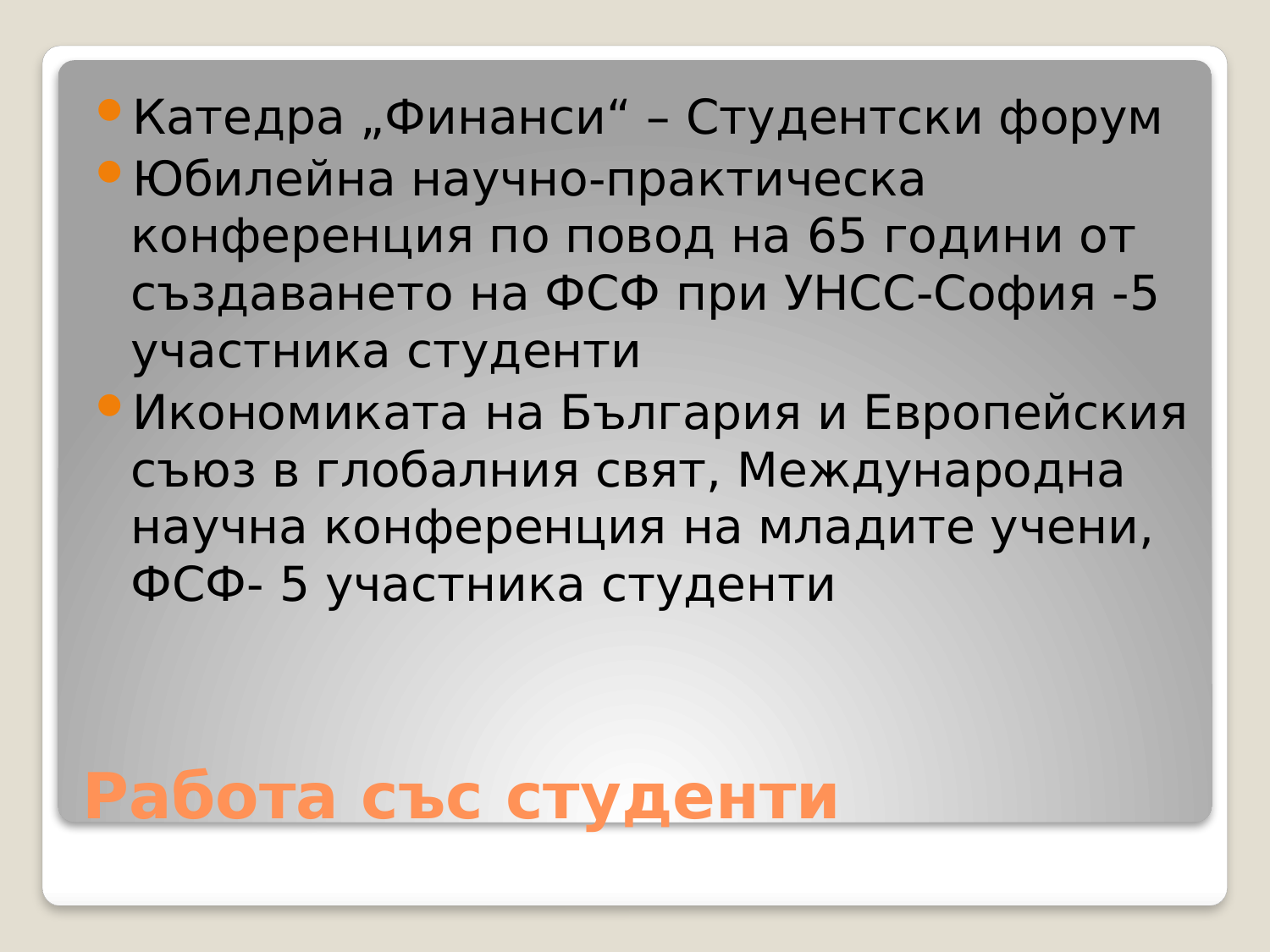

Катедра „Финанси“ – Студентски форум
Юбилейна научно-практическа конференция по повод на 65 години от създаването на ФСФ при УНСС-София -5 участника студенти
Икономиката на България и Европейския съюз в глобалния свят, Международна научна конференция на младите учени, ФСФ- 5 участника студенти

# Работа със студенти